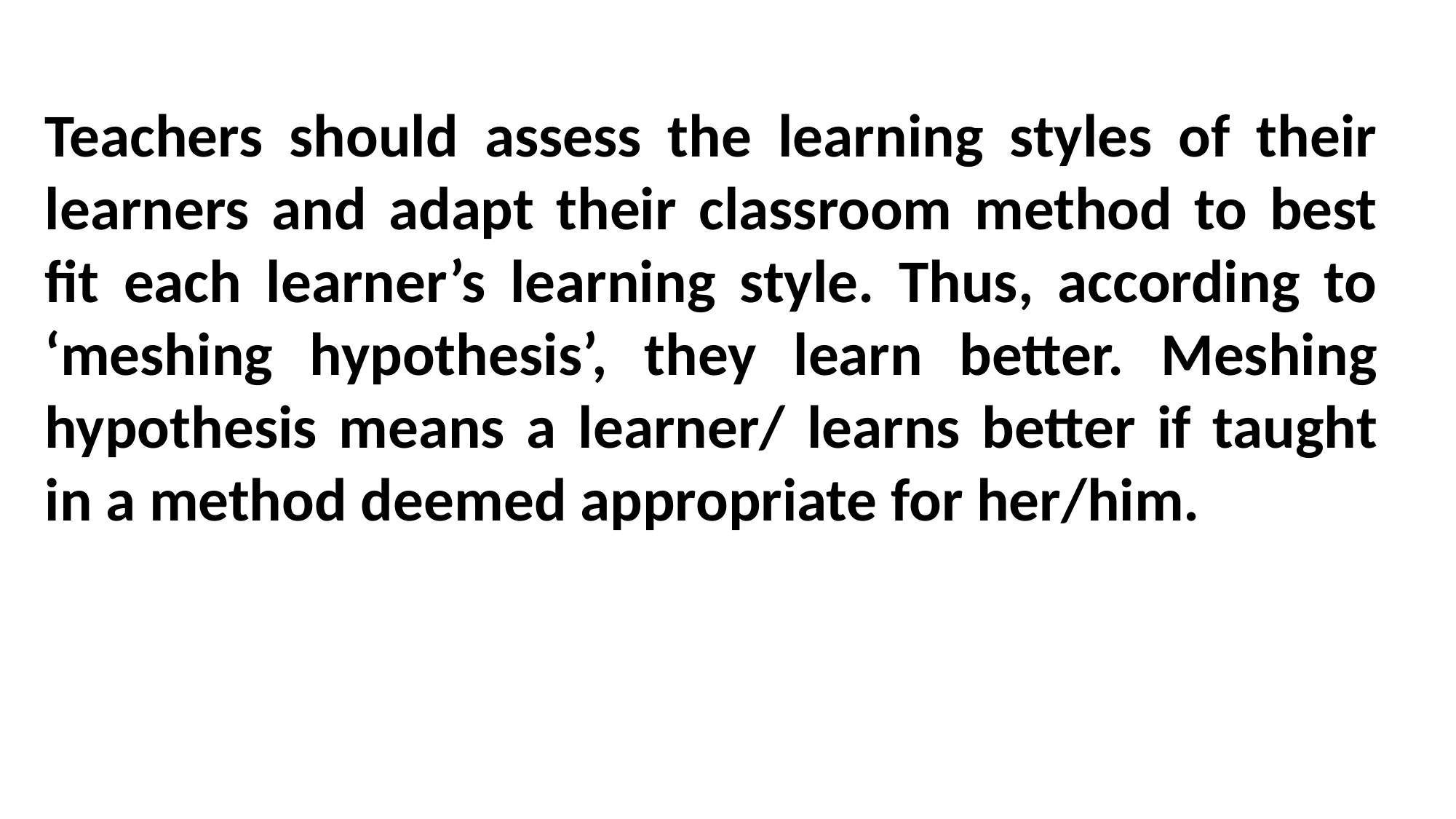

Teachers should assess the learning styles of their learners and adapt their classroom method to best fit each learner’s learning style. Thus, according to ‘meshing hypothesis’, they learn better. Meshing hypothesis means a learner/ learns better if taught in a method deemed appropriate for her/him.